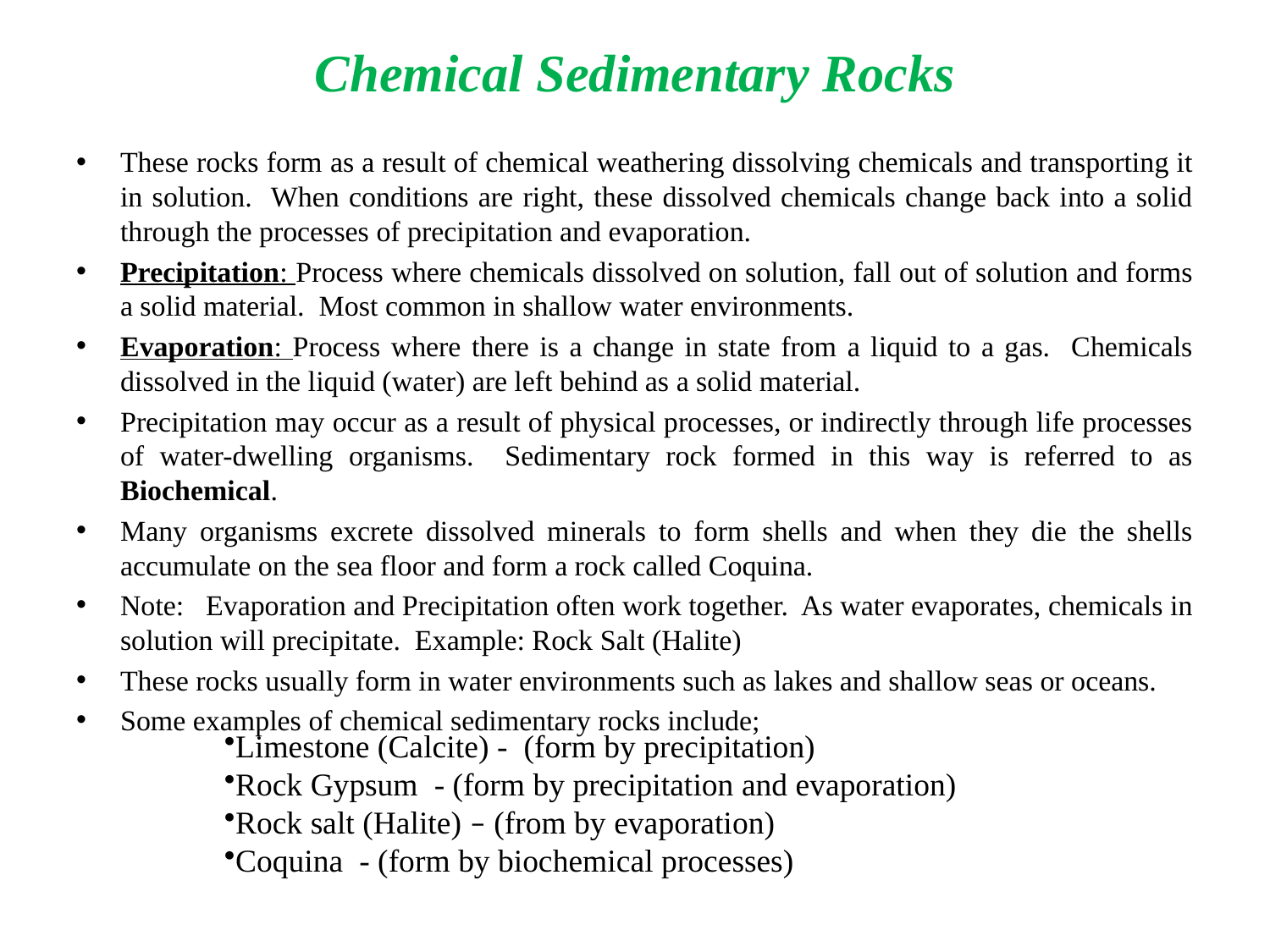

# Chemical Sedimentary Rocks
These rocks form as a result of chemical weathering dissolving chemicals and transporting it in solution.  When conditions are right, these dissolved chemicals change back into a solid through the processes of precipitation and evaporation.
Precipitation: Process where chemicals dissolved on solution, fall out of solution and forms a solid material.  Most common in shallow water environments.
Evaporation: Process where there is a change in state from a liquid to a gas.  Chemicals dissolved in the liquid (water) are left behind as a solid material.
Precipitation may occur as a result of physical processes, or indirectly through life processes of water-dwelling organisms.  Sedimentary rock formed in this way is referred to as Biochemical.
Many organisms excrete dissolved minerals to form shells and when they die the shells accumulate on the sea floor and form a rock called Coquina.
Note:   Evaporation and Precipitation often work together.  As water evaporates, chemicals in solution will precipitate.  Example: Rock Salt (Halite)
These rocks usually form in water environments such as lakes and shallow seas or oceans.
Some examples of chemical sedimentary rocks include;

Limestone (Calcite) -  (form by precipitation)
Rock Gypsum  - (form by precipitation and evaporation)
Rock salt (Halite) – (from by evaporation)
Coquina  - (form by biochemical processes)